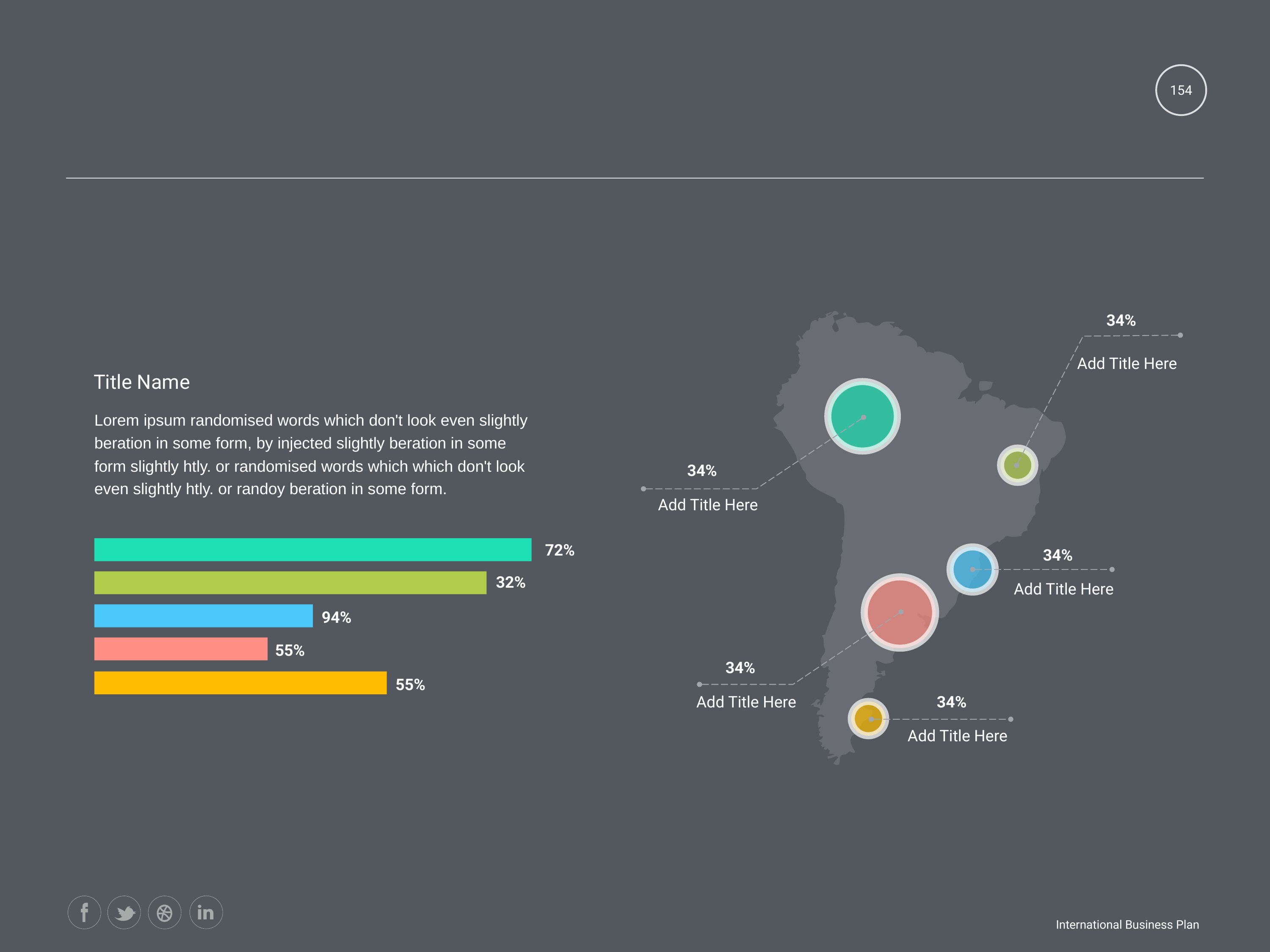

#
154

34%

Add Title Here
Title Name

Lorem ipsum randomised words which don't look even slightly beration in some form, by injected slightly beration in some form slightly htly. or randomised words which which don't look even slightly htly. or randoy beration in some form.

34%
Add Title Here
72%
34%

32%

Add Title Here

94%

55%

34%
55%

34%
Add Title Here

Add Title Here
International Business Plan